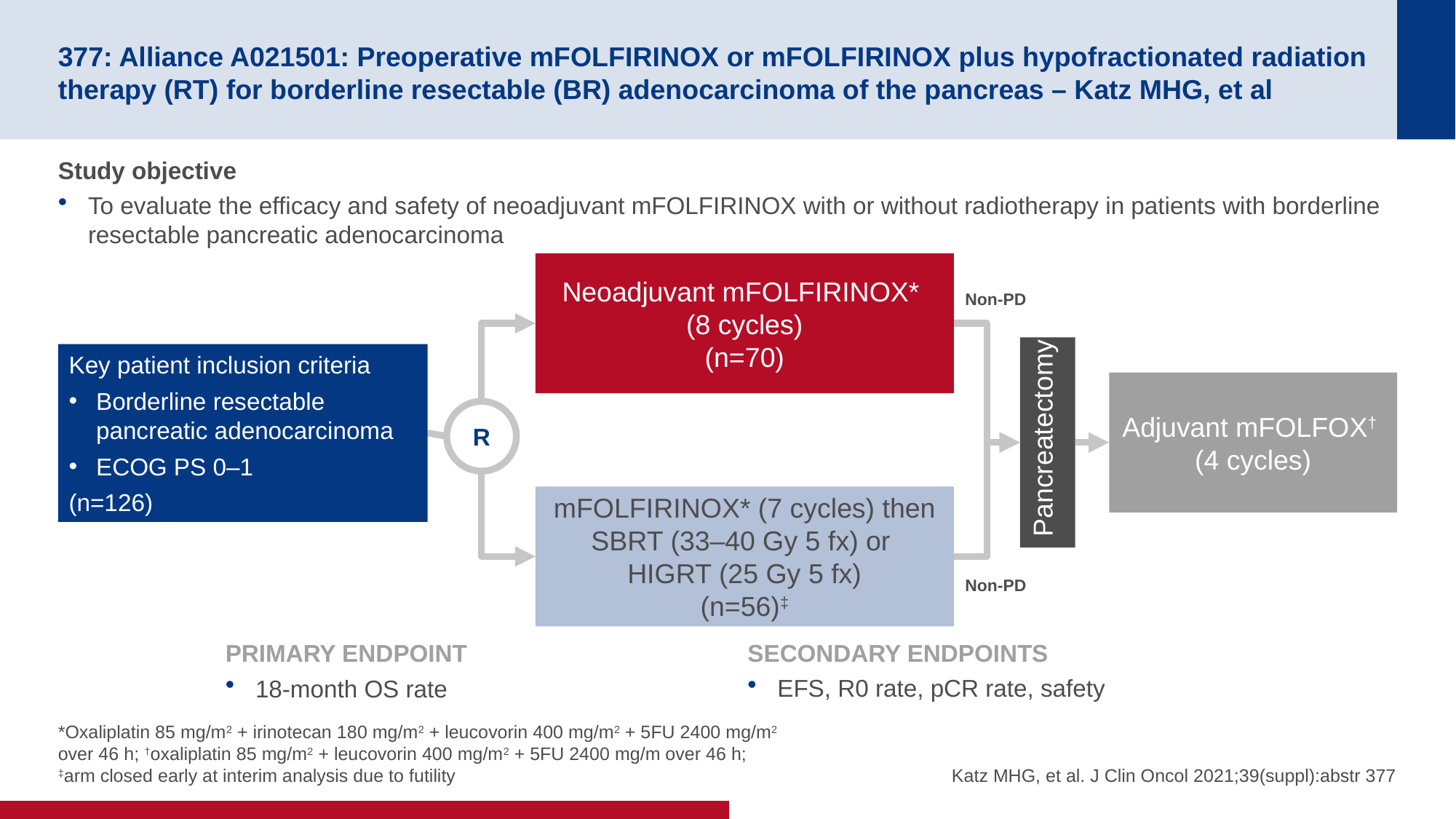

# 377: Alliance A021501: Preoperative mFOLFIRINOX or mFOLFIRINOX plus hypofractionated radiation therapy (RT) for borderline resectable (BR) adenocarcinoma of the pancreas – Katz MHG, et al
Study objective
To evaluate the efficacy and safety of neoadjuvant mFOLFIRINOX with or without radiotherapy in patients with borderline resectable pancreatic adenocarcinoma
Neoadjuvant mFOLFIRINOX*
(8 cycles)
(n=70)
Non-PD
Pancreatectomy
Key patient inclusion criteria
Borderline resectable pancreatic adenocarcinoma
ECOG PS 0–1
(n=126)
Adjuvant mFOLFOX†
(4 cycles)
R
mFOLFIRINOX* (7 cycles) then
SBRT (33–40 Gy 5 fx) or
HIGRT (25 Gy 5 fx)
(n=56)‡
Non-PD
PRIMARY ENDPOINT
18-month OS rate
SECONDARY ENDPOINTS
EFS, R0 rate, pCR rate, safety
*Oxaliplatin 85 mg/m2 + irinotecan 180 mg/m2 + leucovorin 400 mg/m2 + 5FU 2400 mg/m2 over 46 h; †oxaliplatin 85 mg/m2 + leucovorin 400 mg/m2 + 5FU 2400 mg/m over 46 h; ‡arm closed early at interim analysis due to futility
Katz MHG, et al. J Clin Oncol 2021;39(suppl):abstr 377